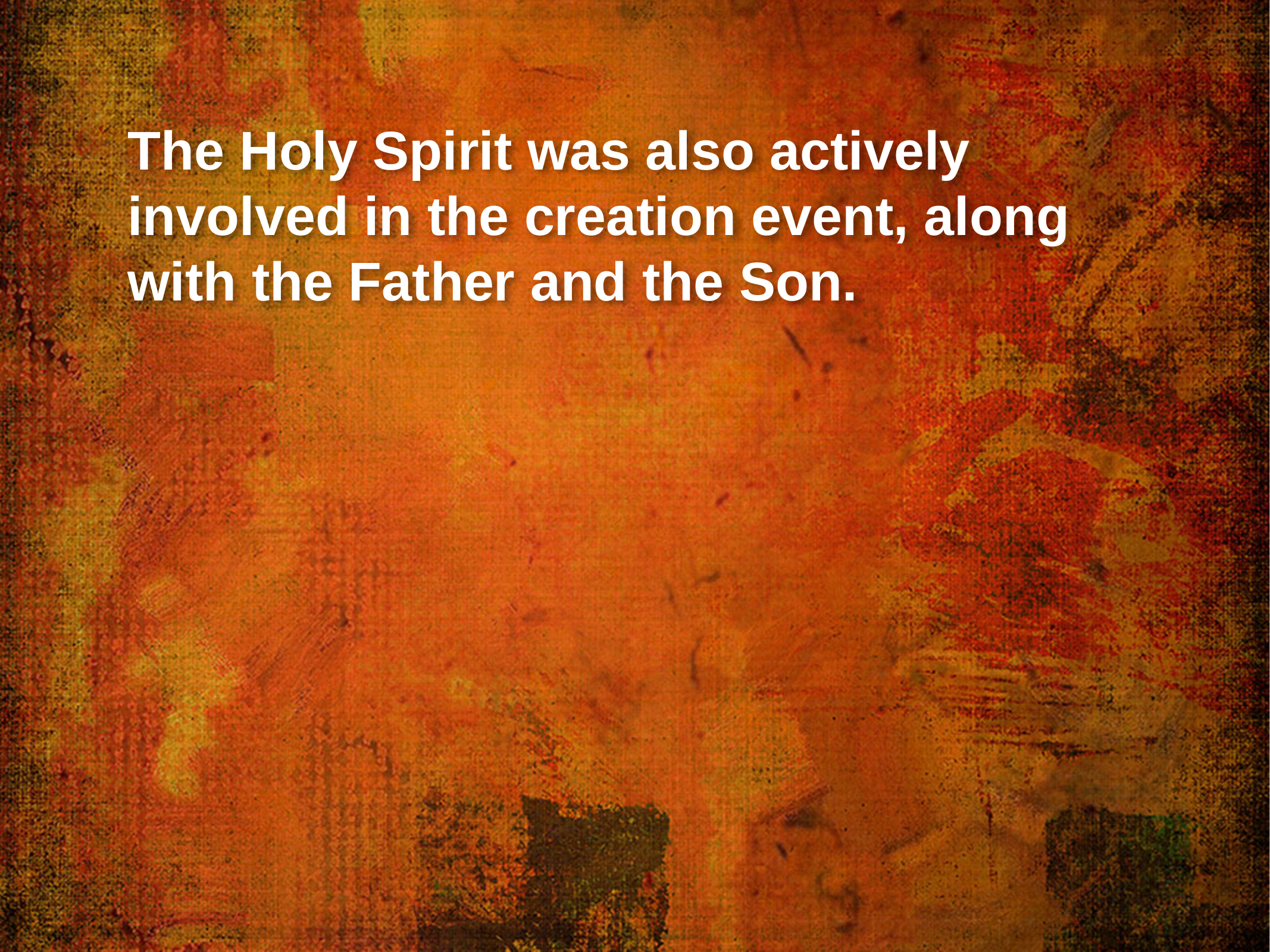

The Holy Spirit was also actively involved in the creation event, along with the Father and the Son.